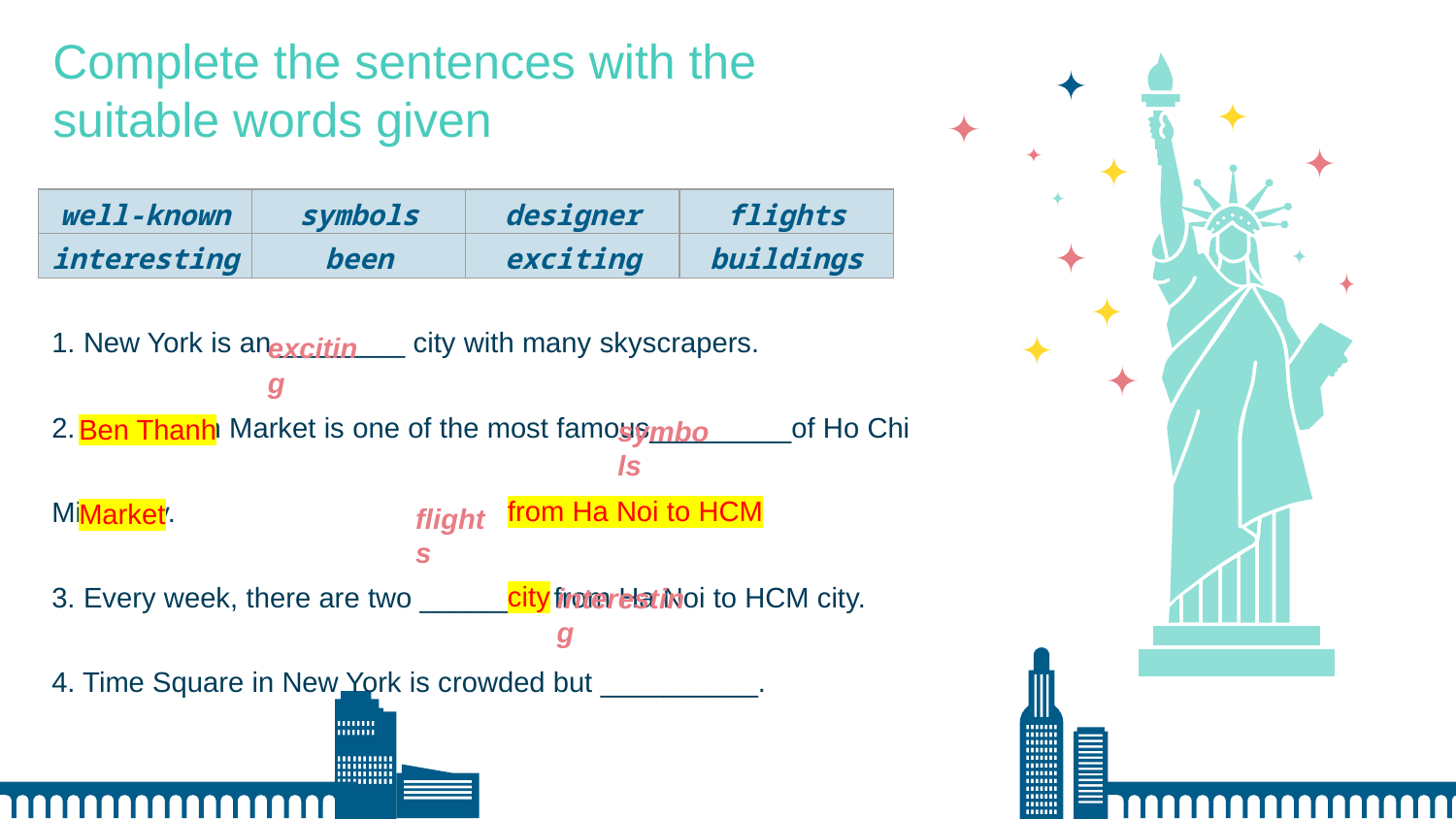

Complete the sentences with the suitable words given

| well-known | symbols | designer | flights |
| --- | --- | --- | --- |
| interesting | been | exciting | buildings |
1. New York is an ________ city with many skyscrapers.
2. Ben Thanh Market is one of the most famous_________of Ho Chi Minh City.
3. Every week, there are two ________ from Ha Noi to HCM city.
4. Time Square in New York is crowded but __________.

exciting
Ben Thanh Market
symbols
from Ha Noi to HCM city
flights
interesting